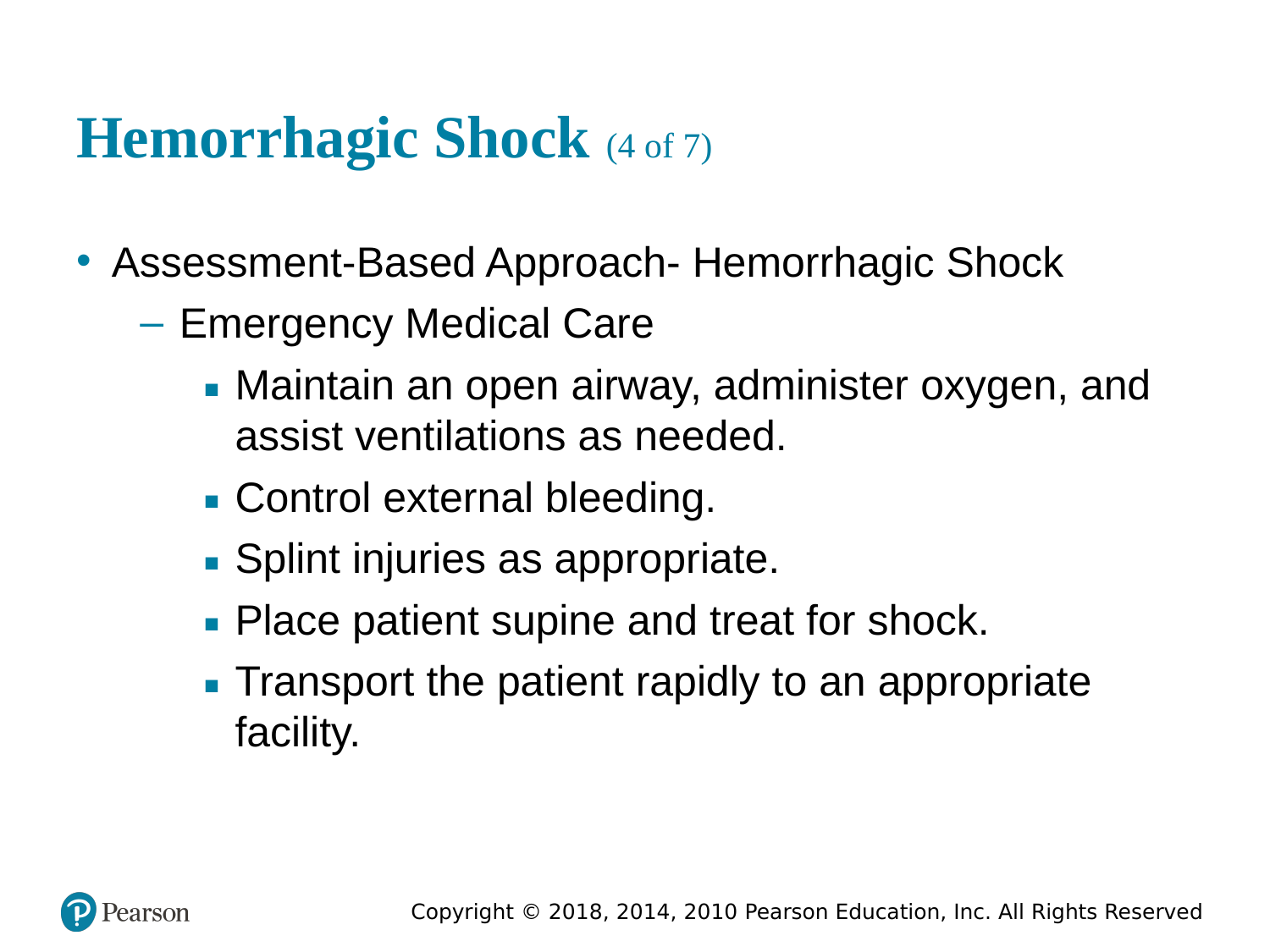

# Hemorrhagic Shock (4 of 7)
Assessment-Based Approach- Hemorrhagic Shock
Emergency Medical Care
Maintain an open airway, administer oxygen, and assist ventilations as needed.
Control external bleeding.
Splint injuries as appropriate.
Place patient supine and treat for shock.
Transport the patient rapidly to an appropriate facility.